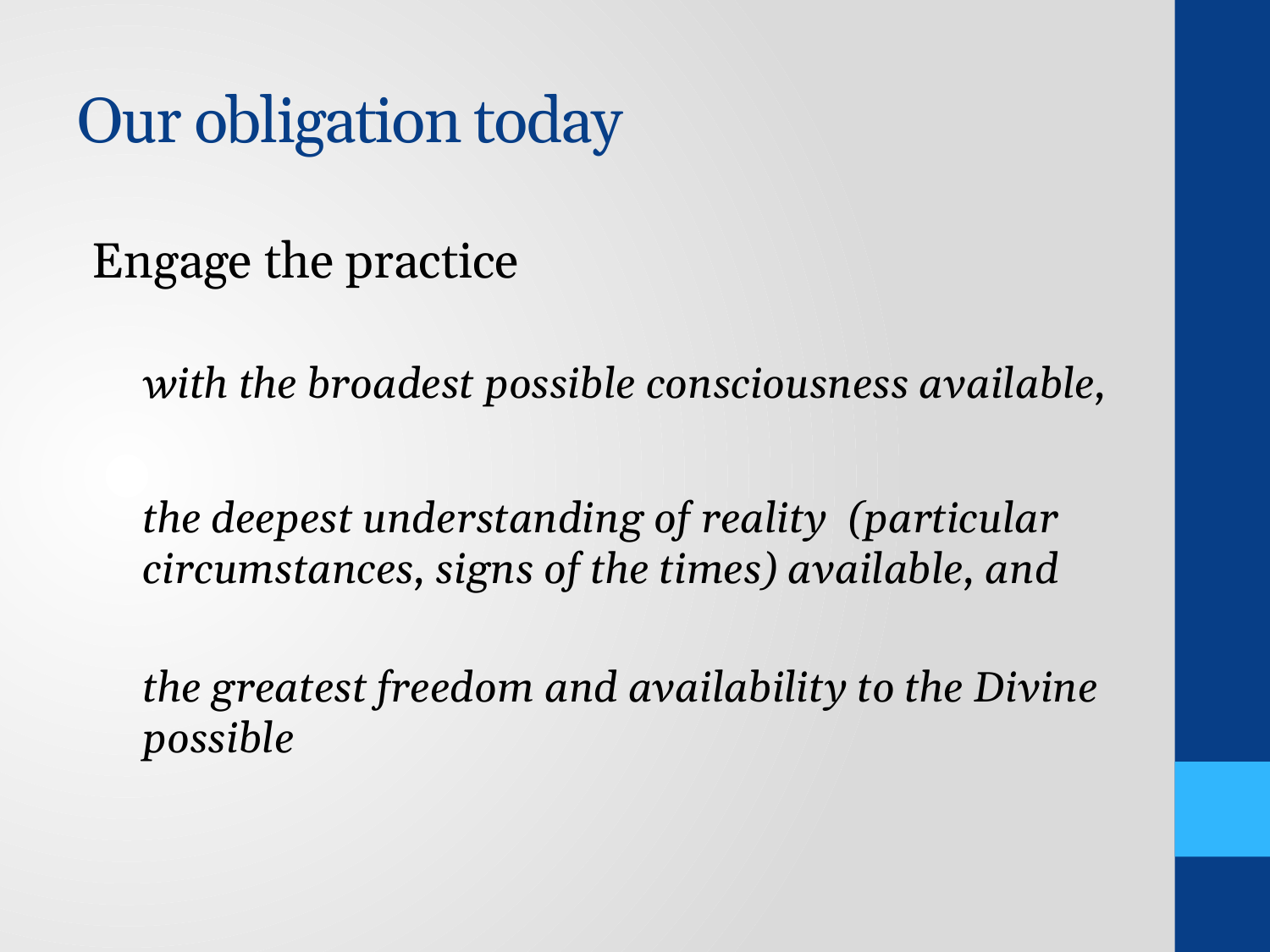

# Our obligation today
Engage the practice

with the broadest possible consciousness available,

the deepest understanding of reality  (particular circumstances, signs of the times) available, and

the greatest freedom and availability to the Divine possible